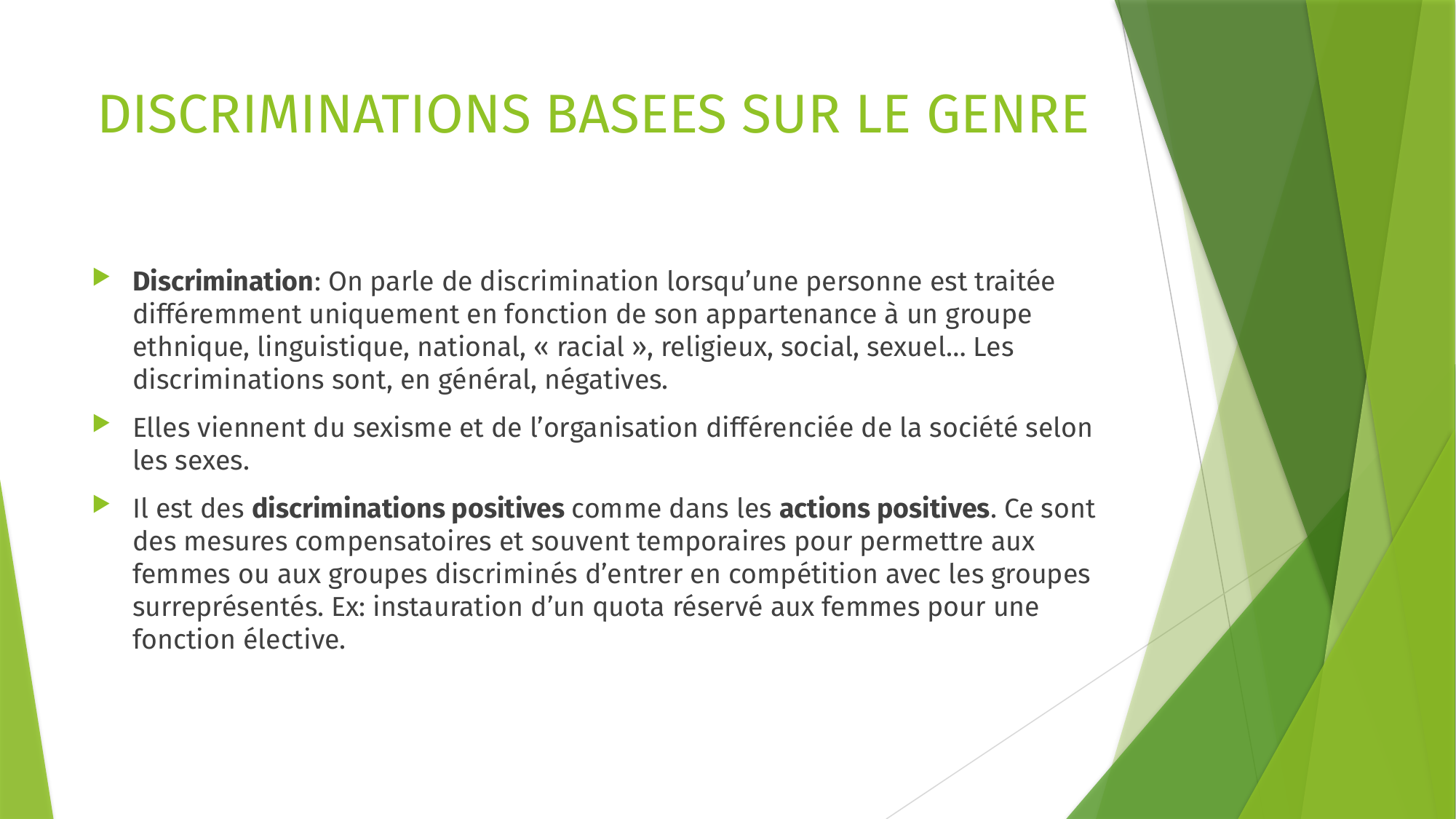

# DISCRIMINATIONS BASEES SUR LE GENRE
Discrimination: On parle de discrimination lorsqu’une personne est traitée différemment uniquement en fonction de son appartenance à un groupe ethnique, linguistique, national, « racial », religieux, social, sexuel… Les discriminations sont, en général, négatives.
Elles viennent du sexisme et de l’organisation différenciée de la société selon les sexes.
Il est des discriminations positives comme dans les actions positives. Ce sont des mesures compensatoires et souvent temporaires pour permettre aux femmes ou aux groupes discriminés d’entrer en compétition avec les groupes surreprésentés. Ex: instauration d’un quota réservé aux femmes pour une fonction élective.